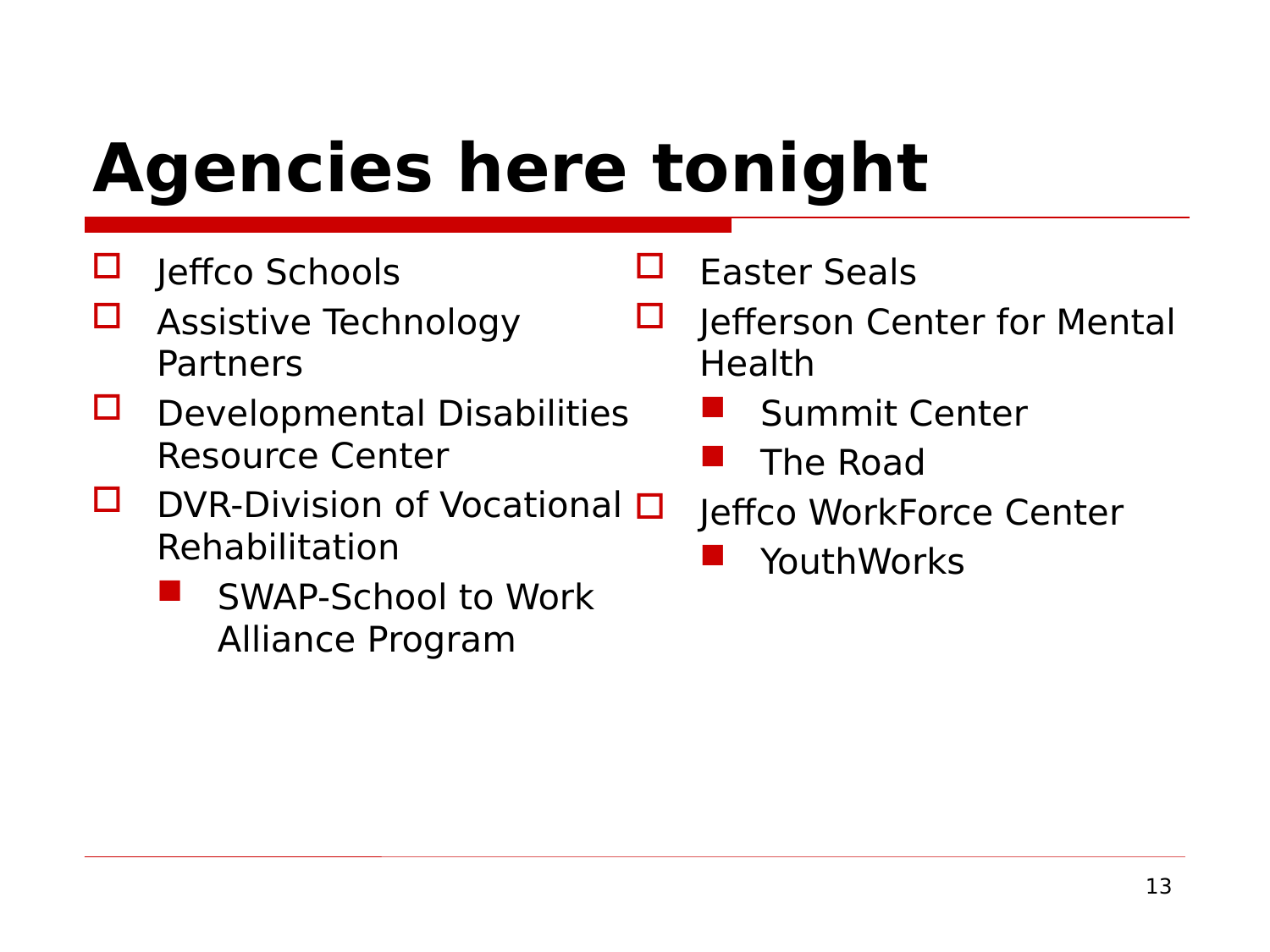

# Agencies here tonight
Jeffco Schools
Assistive Technology Partners
Developmental Disabilities Resource Center
DVR-Division of Vocational Rehabilitation
SWAP-School to Work Alliance Program

Easter Seals
Jefferson Center for Mental Health
Summit Center
The Road
Jeffco WorkForce Center
YouthWorks

13